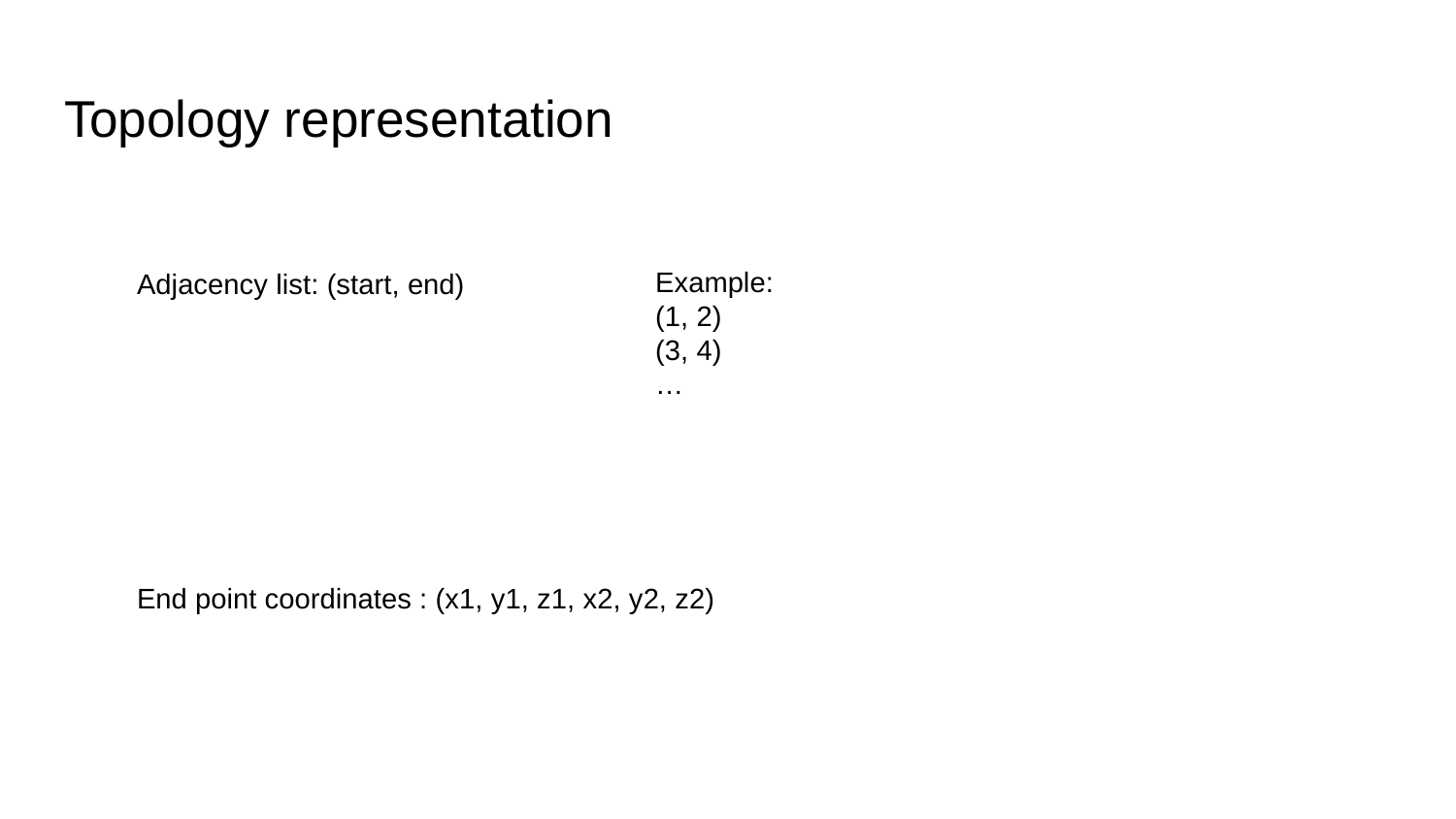

# Topology representation
Example:
(1, 2)
(3, 4)
…
Adjacency list: (start, end)

End point coordinates : (x1, y1, z1, x2, y2, z2)